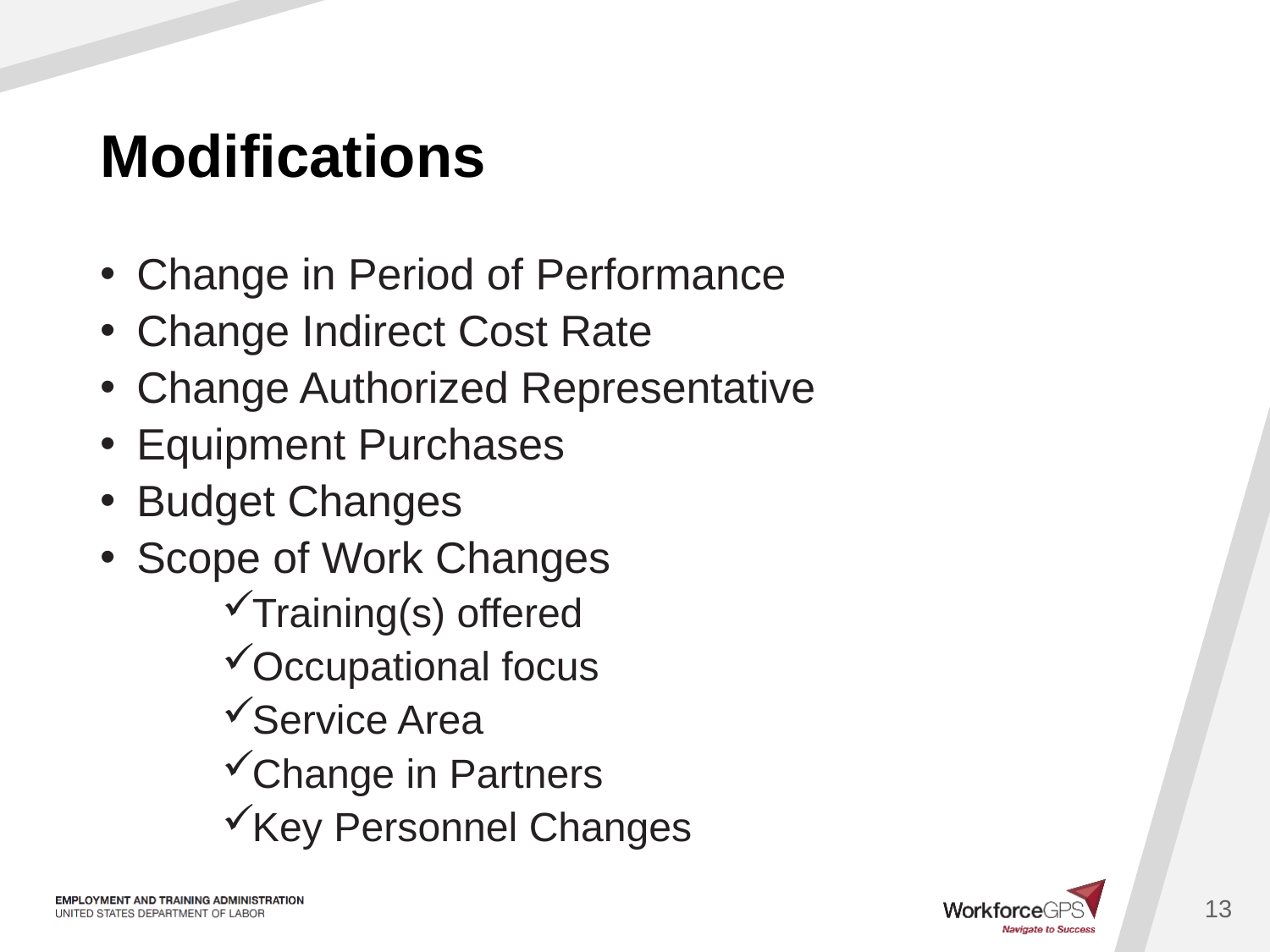

# Modifications
Change in Period of Performance
Change Indirect Cost Rate
Change Authorized Representative
Equipment Purchases
Budget Changes
Scope of Work Changes
Training(s) offered
Occupational focus
Service Area
Change in Partners
Key Personnel Changes

13